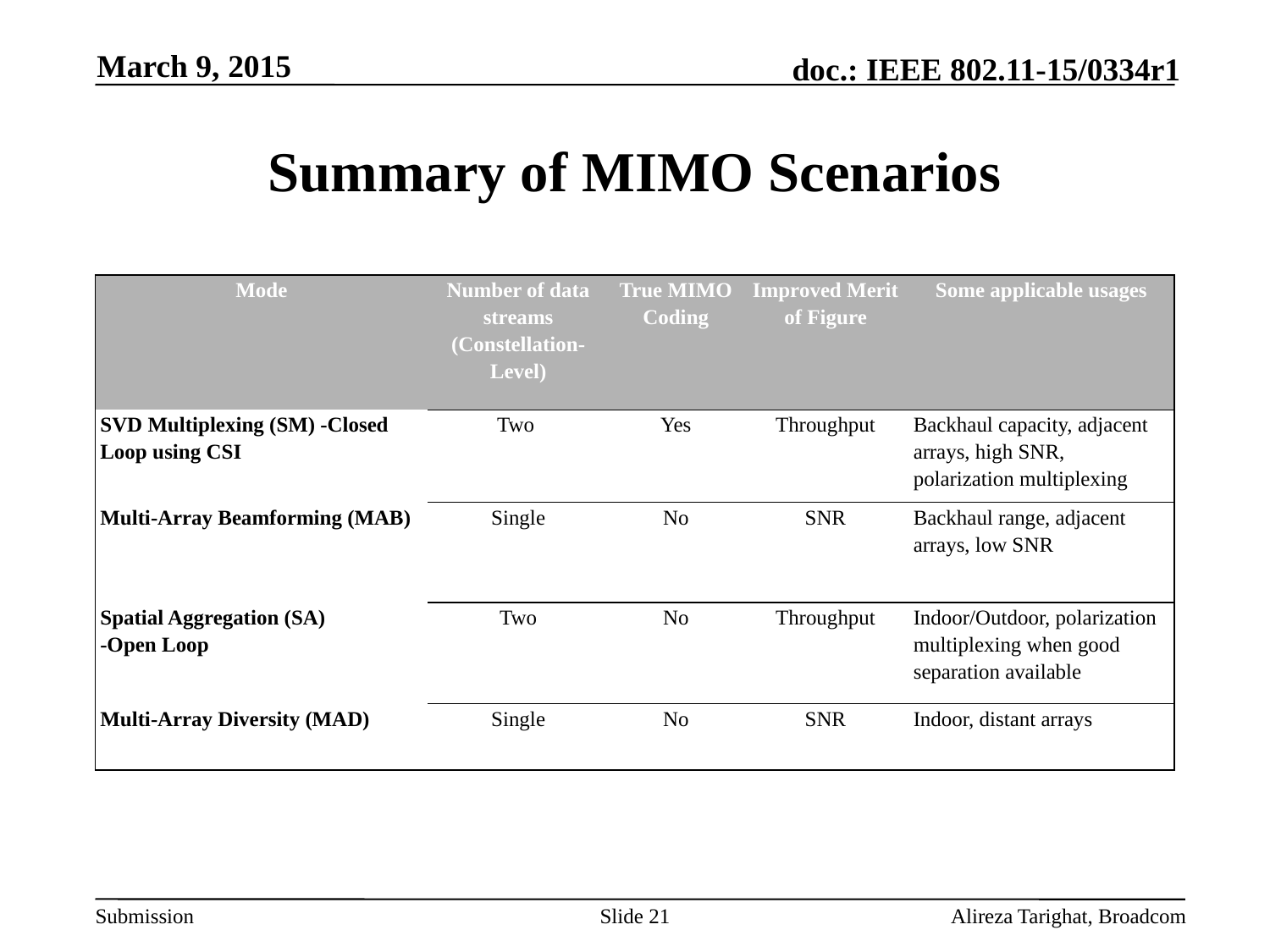

March 9, 2015
# Summary of MIMO Scenarios
| Mode | Number of data streams (Constellation-Level) | True MIMO Coding | Improved Merit of Figure | Some applicable usages |
| --- | --- | --- | --- | --- |
| SVD Multiplexing (SM) -Closed Loop using CSI | Two | Yes | Throughput | Backhaul capacity, adjacent arrays, high SNR, polarization multiplexing |
| Multi-Array Beamforming (MAB) | Single | No | SNR | Backhaul range, adjacent arrays, low SNR |
| Spatial Aggregation (SA) -Open Loop | Two | No | Throughput | Indoor/Outdoor, polarization multiplexing when good separation available |
| Multi-Array Diversity (MAD) | Single | No | SNR | Indoor, distant arrays |
Slide 21
Alireza Tarighat, Broadcom